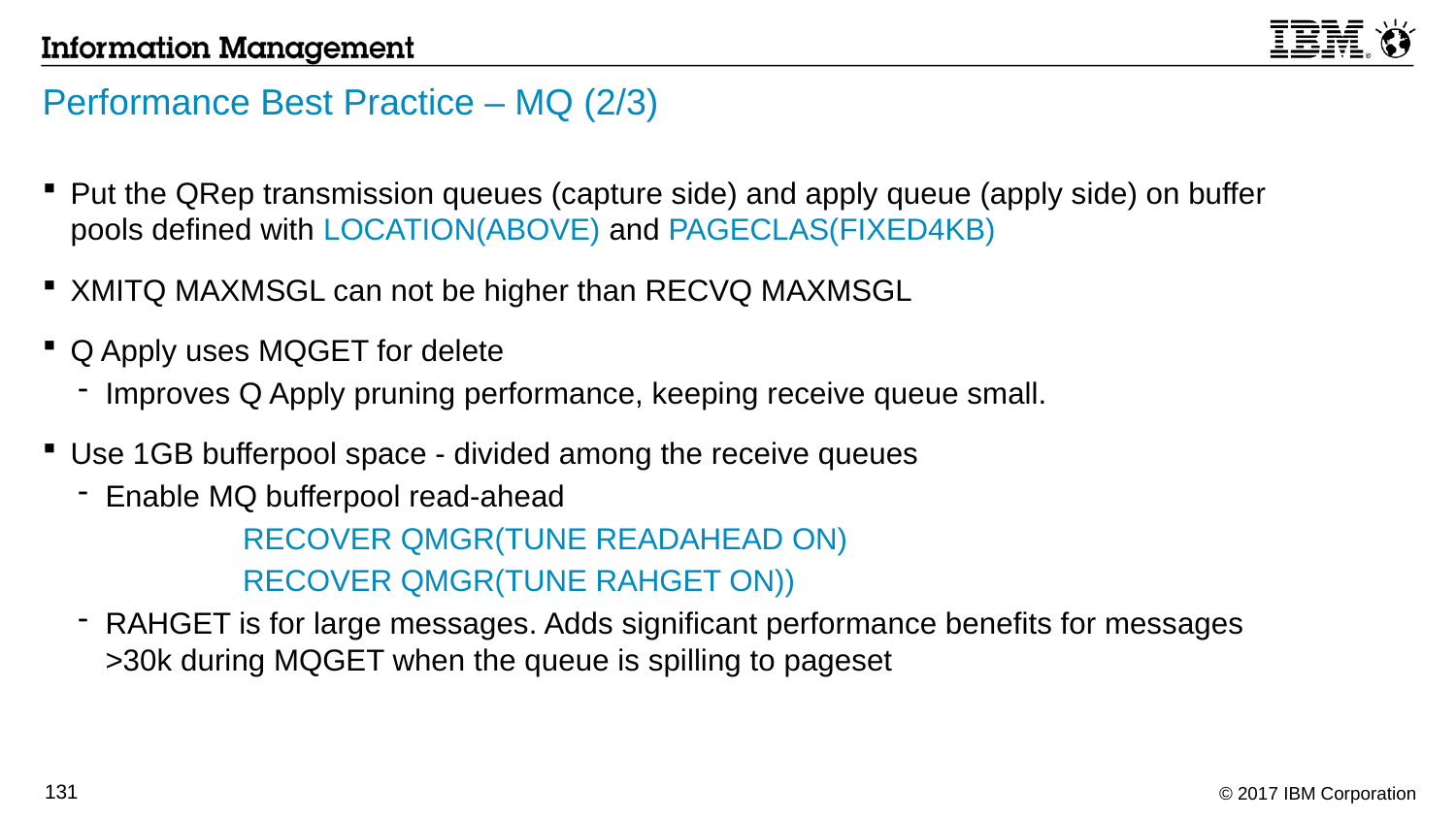

# Performance Best Practice – MQ (2/3)
Put the QRep transmission queues (capture side) and apply queue (apply side) on buffer pools defined with LOCATION(ABOVE) and PAGECLAS(FIXED4KB)
XMITQ MAXMSGL can not be higher than RECVQ MAXMSGL
Q Apply uses MQGET for delete
Improves Q Apply pruning performance, keeping receive queue small.
Use 1GB bufferpool space - divided among the receive queues
Enable MQ bufferpool read-ahead
	RECOVER QMGR(TUNE READAHEAD ON)
	RECOVER QMGR(TUNE RAHGET ON))
RAHGET is for large messages. Adds significant performance benefits for messages >30k during MQGET when the queue is spilling to pageset